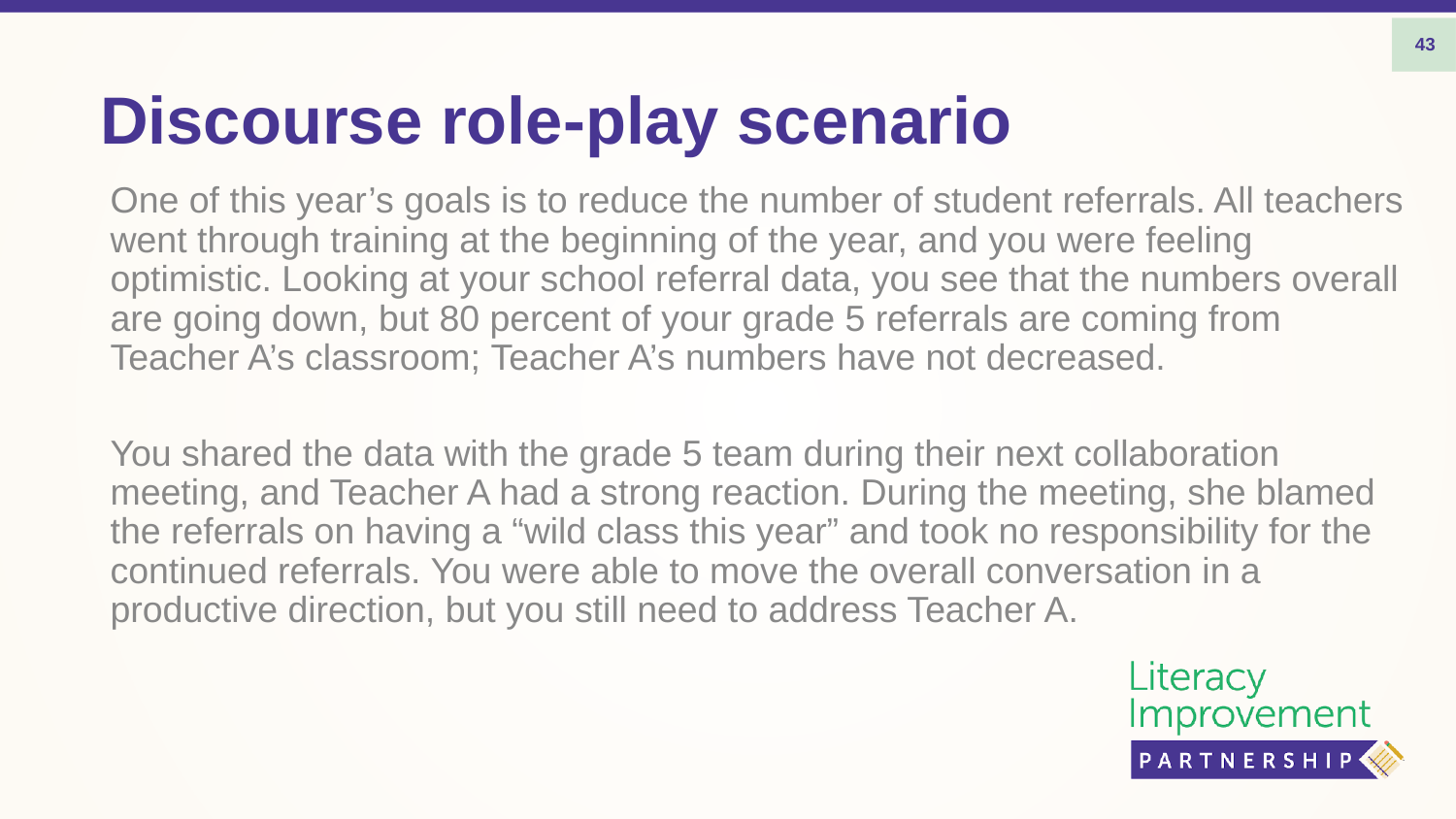

43
# Discourse role-play scenario
One of this year’s goals is to reduce the number of student referrals. All teachers went through training at the beginning of the year, and you were feeling optimistic. Looking at your school referral data, you see that the numbers overall are going down, but 80 percent of your grade 5 referrals are coming from Teacher A’s classroom; Teacher A’s numbers have not decreased.

You shared the data with the grade 5 team during their next collaboration meeting, and Teacher A had a strong reaction. During the meeting, she blamed the referrals on having a “wild class this year” and took no responsibility for the continued referrals. You were able to move the overall conversation in a productive direction, but you still need to address Teacher A.